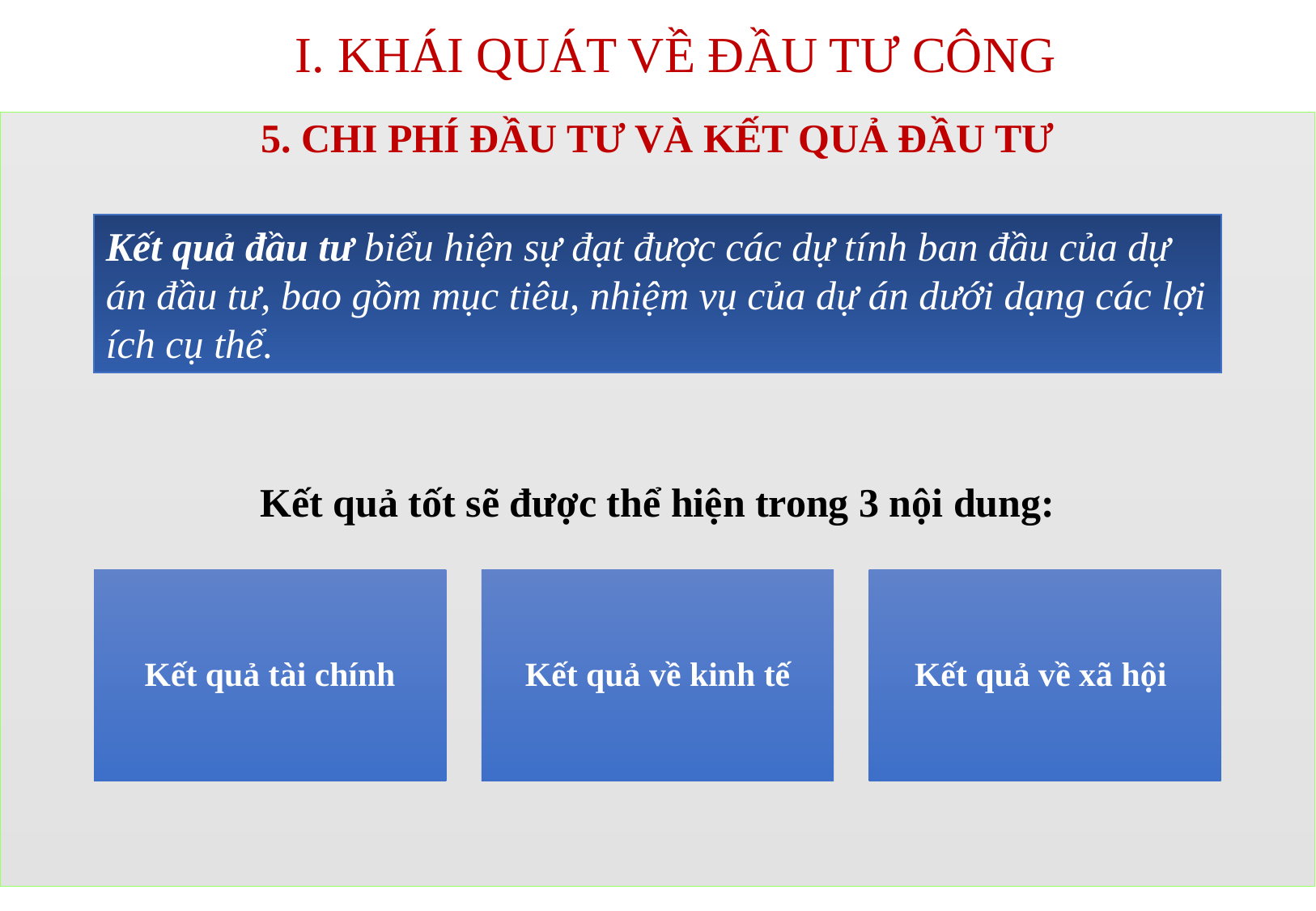

# I. KHÁI QUÁT VỀ ĐẦU TƯ CÔNG
5. CHI PHÍ ĐẦU TƯ VÀ KẾT QUẢ ĐẦU TƯ

Kết quả tốt sẽ được thể hiện trong 3 nội dung:

Kết quả đầu tư biểu hiện sự đạt được các dự tính ban đầu của dự án đầu tư, bao gồm mục tiêu, nhiệm vụ của dự án dưới dạng các lợi ích cụ thể.
Kết quả tài chính
Kết quả về kinh tế
Kết quả về xã hội